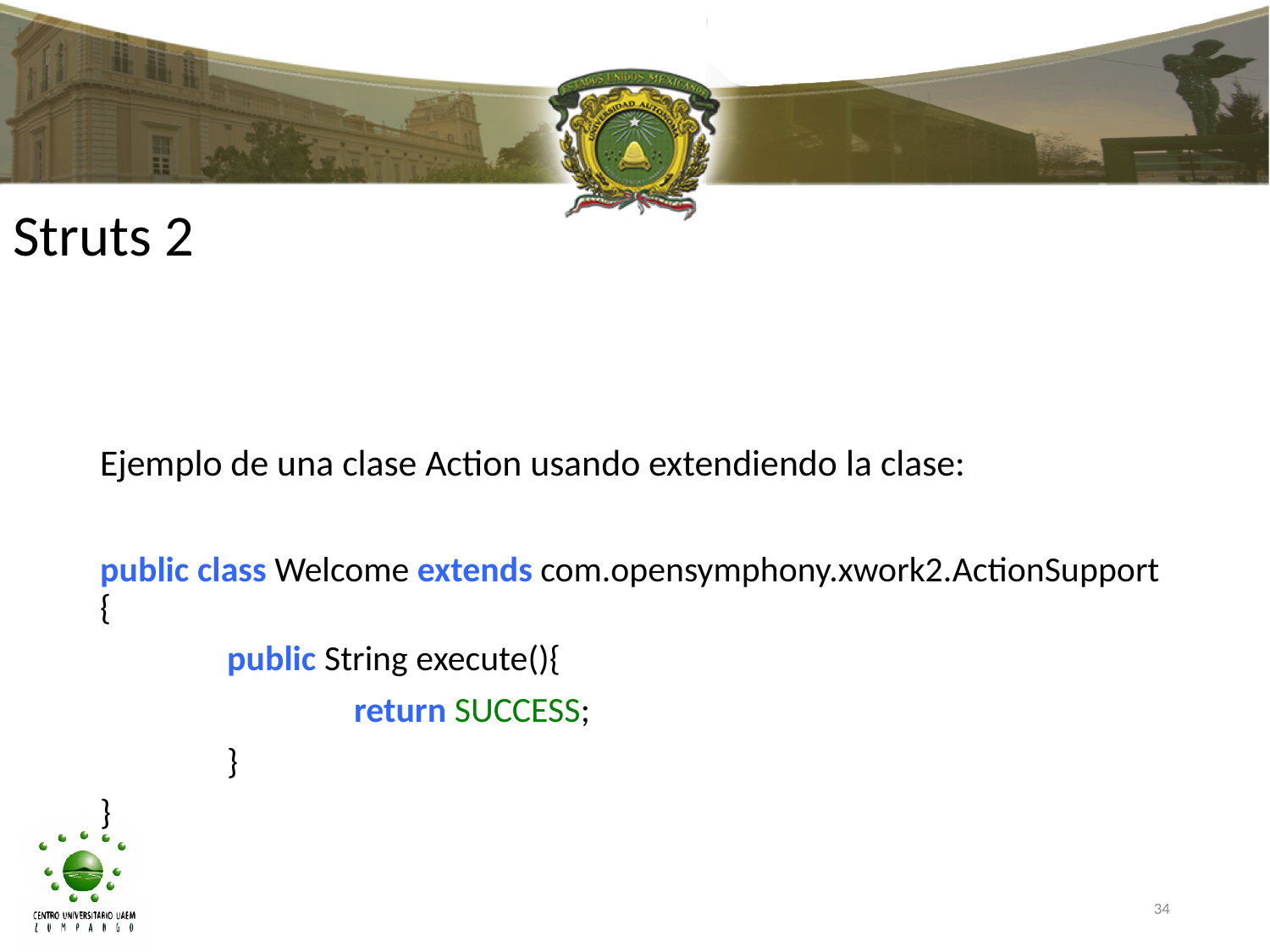

# Struts 2

Ejemplo de una clase Action usando extendiendo la clase:

public class Welcome extends com.opensymphony.xwork2.ActionSupport {
	public String execute(){
  		return SUCCESS;
	}
}
34